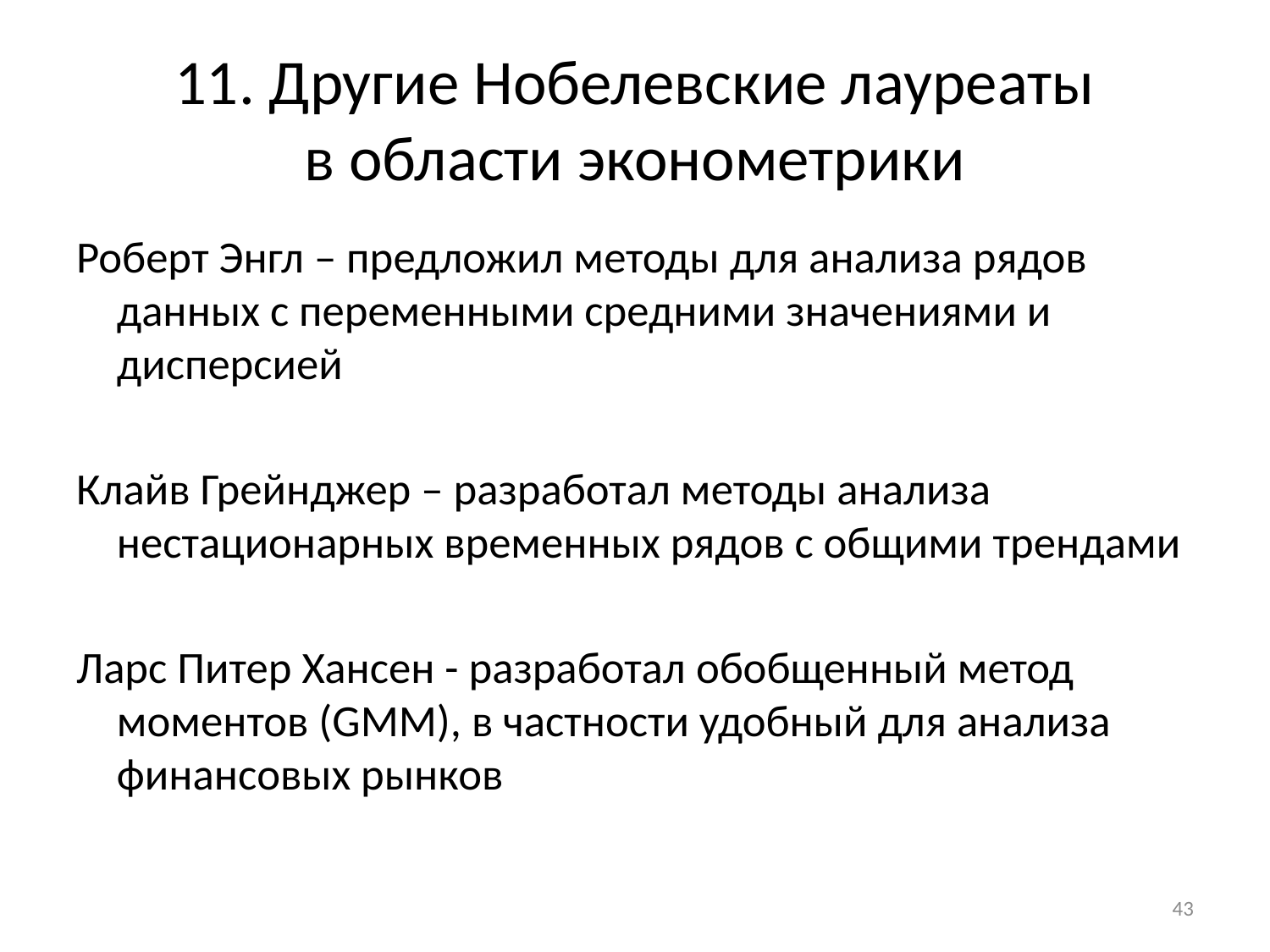

# 11. Другие Нобелевские лауреаты в области эконометрики
Роберт Энгл – предложил методы для анализа рядов данных с переменными средними значениями и дисперсией

Клайв Грейнджер – разработал методы анализа нестационарных временных рядов с общими трендами

Ларс Питер Хансен - разработал обобщенный метод моментов (GMM), в частности удобный для анализа финансовых рынков

43